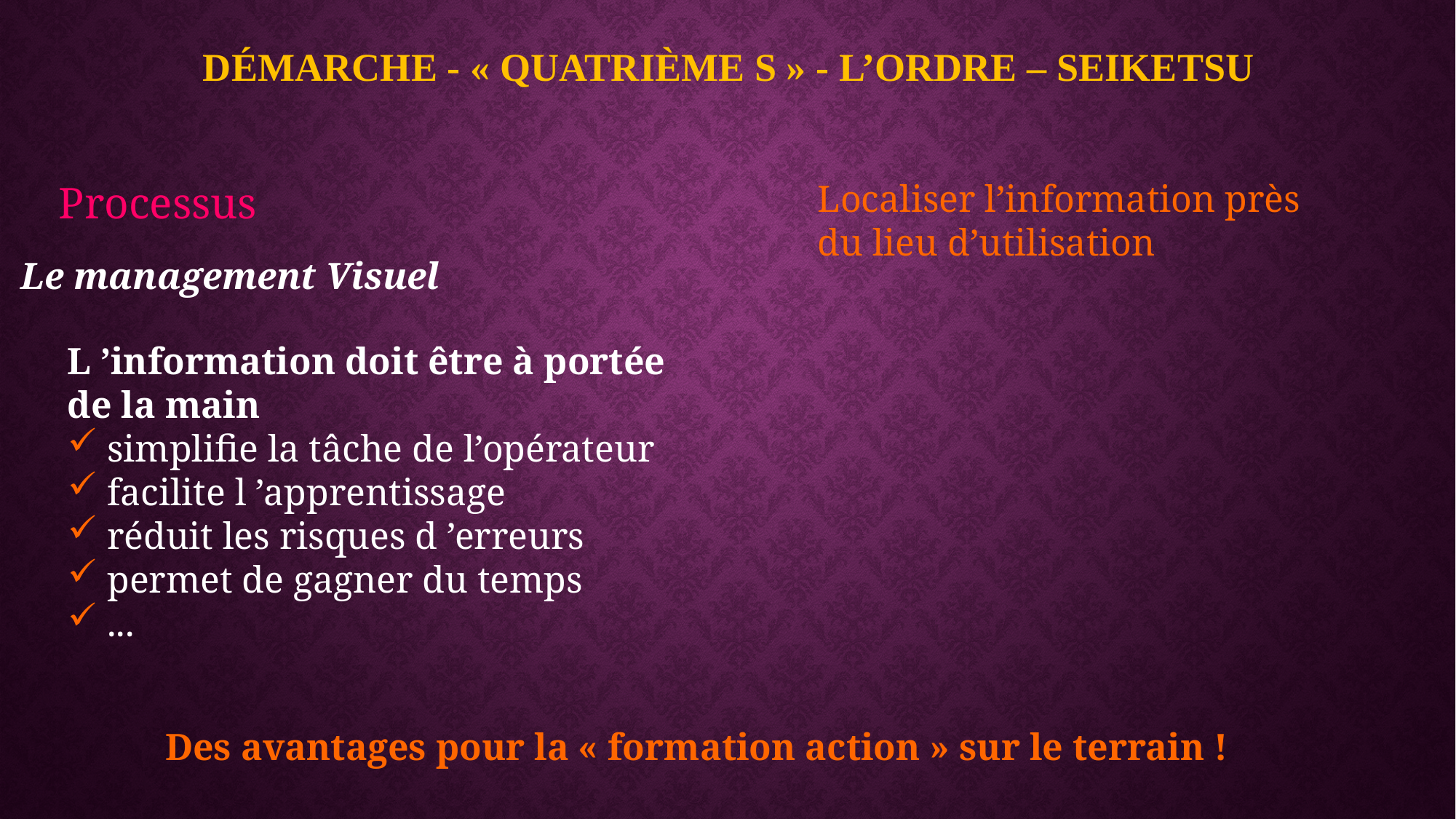

# Démarche - « Quatrième S » - L’ORDRE – SEIKETSU
Processus
Localiser l’information près du lieu d’utilisation
Le management Visuel
L ’information doit être à portée
de la main
 simplifie la tâche de l’opérateur
 facilite l ’apprentissage
 réduit les risques d ’erreurs
 permet de gagner du temps
 ...
Des avantages pour la « formation action » sur le terrain !